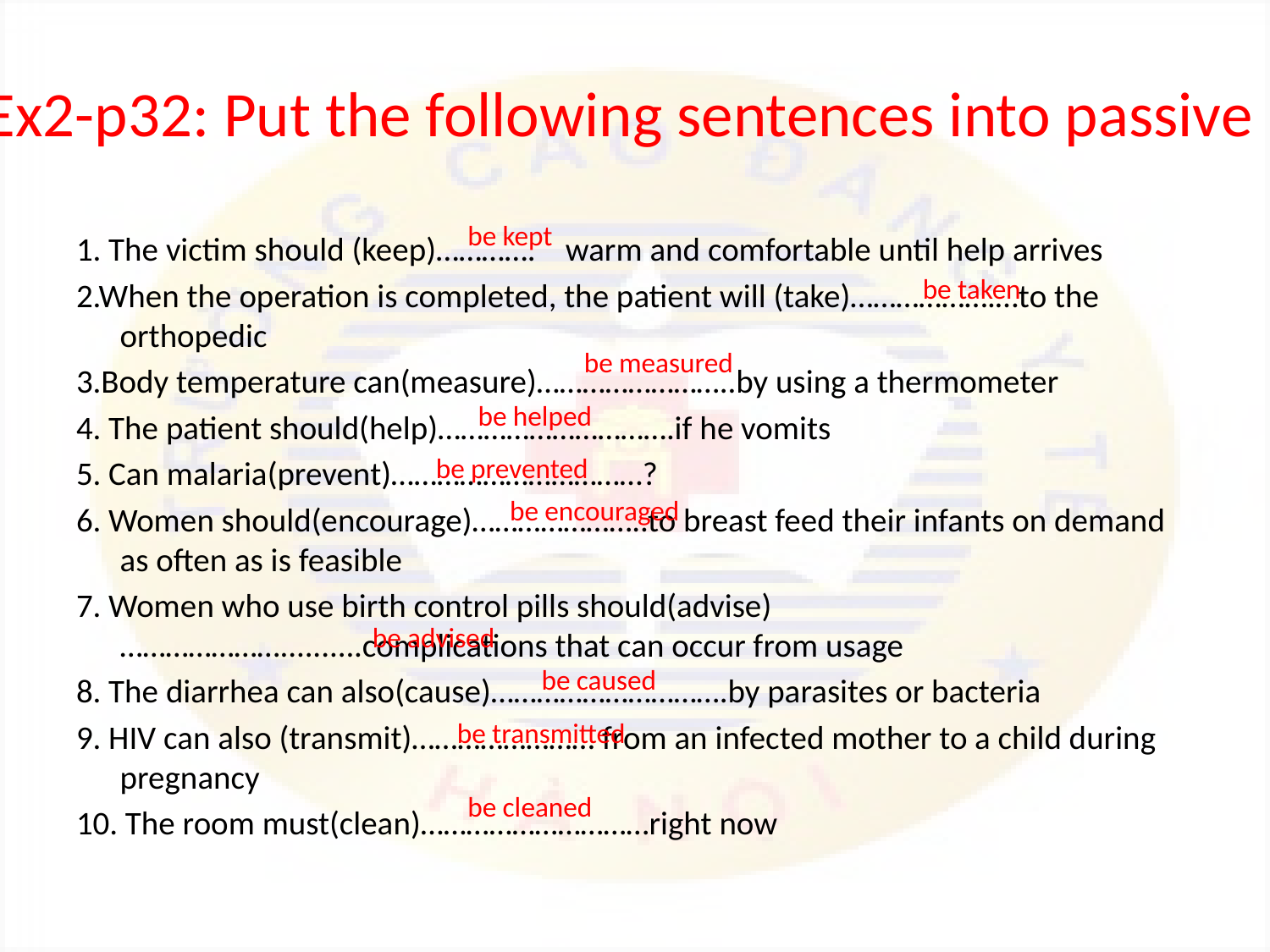

# Ex2-p32: Put the following sentences into passive
be kept
1. The victim should (keep)………….    warm and comfortable until help arrives
2.When the operation is completed, the patient will (take)……………….…to the orthopedic
3.Body temperature can(measure)……………………..by using a thermometer
4. The patient should(help)………………………….if he vomits
5. Can malaria(prevent)……………………………?
6. Women should(encourage)…………………..to breast feed their infants on demand as often as is feasible
7. Women who use birth control pills should(advise)…………………..........complications that can occur from usage
8. The diarrhea can also(cause)………………………….by parasites or bacteria
9. HIV can also (transmit)…………………… from an infected mother to a child during pregnancy
10. The room must(clean)…………………………right now
be taken
be measured
be helped
be prevented
be encouraged
be advised
be caused
be transmitted
be cleaned